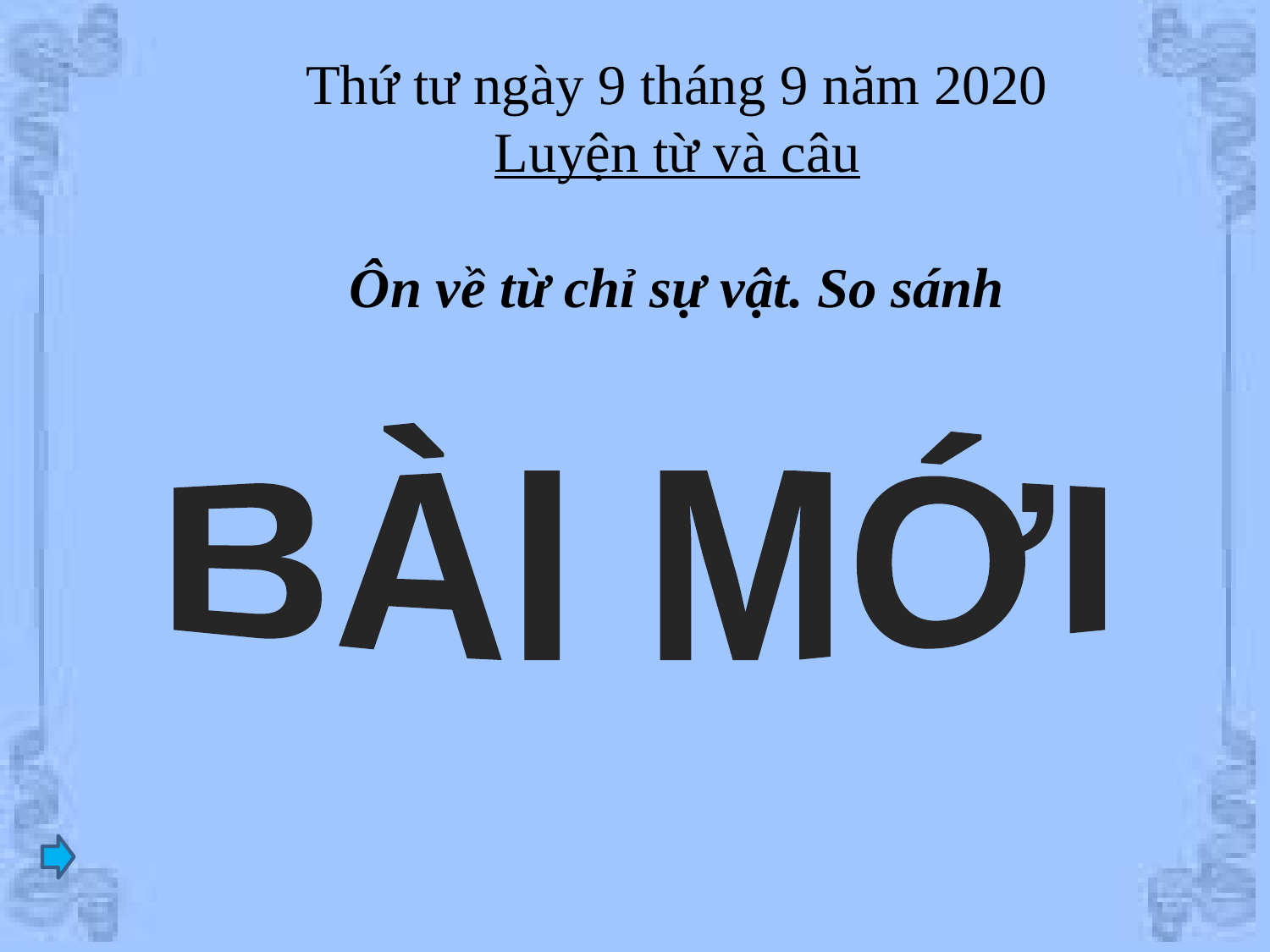

Thứ tư ngày 9 tháng 9 năm 2020
Luyện từ và câu

Ôn về từ chỉ sự vật. So sánh
BÀI MỚI